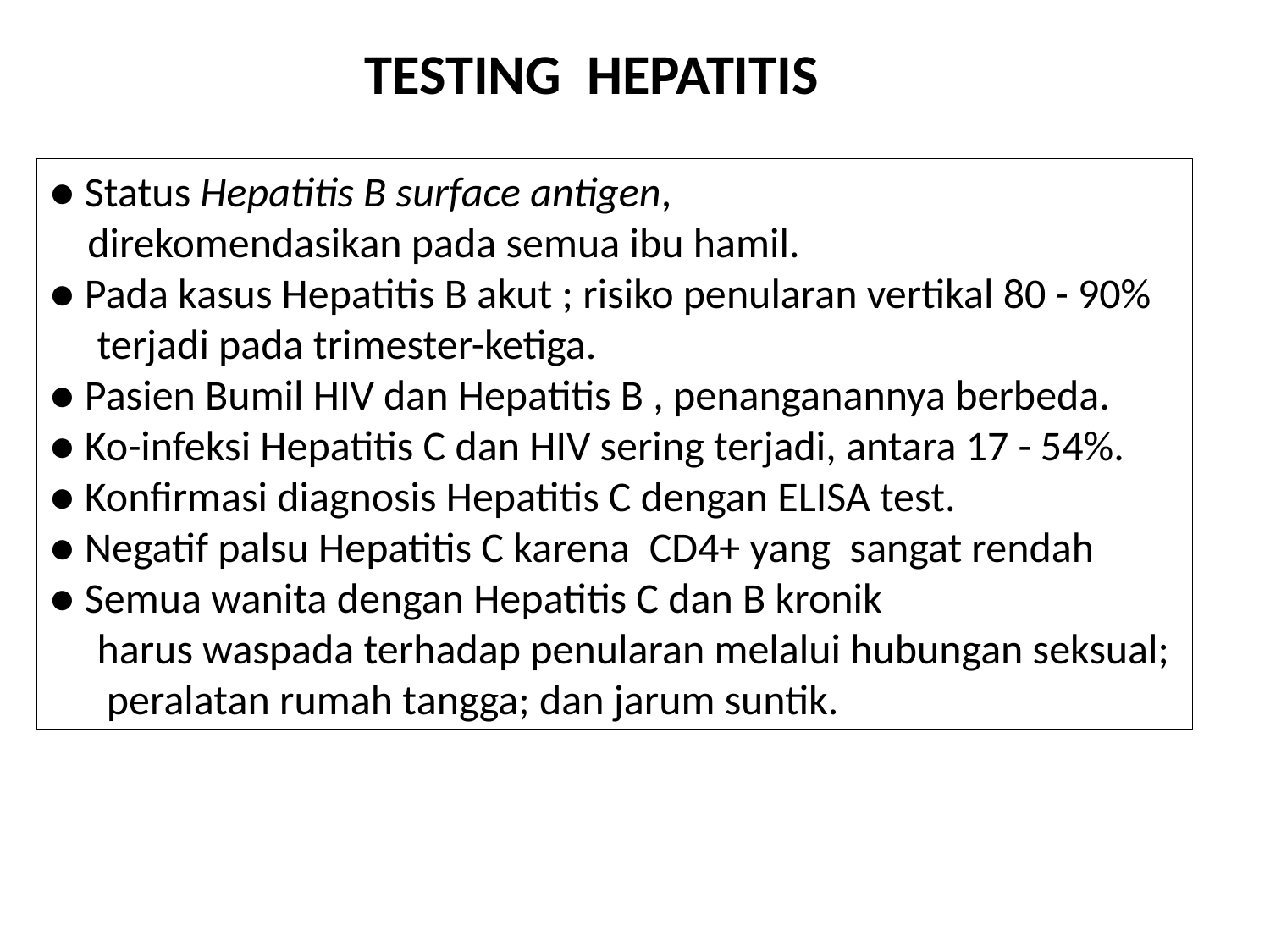

TESTING  HEPATITIS
● Status Hepatitis B surface antigen,
    direkomendasikan pada semua ibu hamil.
● Pada kasus Hepatitis B akut ; risiko penularan vertikal 80 - 90%
     terjadi pada trimester-ketiga.
● Pasien Bumil HIV dan Hepatitis B , penanganannya berbeda.
● Ko-infeksi Hepatitis C dan HIV sering terjadi, antara 17 - 54%.
● Konfirmasi diagnosis Hepatitis C dengan ELISA test.
● Negatif palsu Hepatitis C karena  CD4+ yang  sangat rendah
● Semua wanita dengan Hepatitis C dan B kronik
     harus waspada terhadap penularan melalui hubungan seksual;
      peralatan rumah tangga; dan jarum suntik.